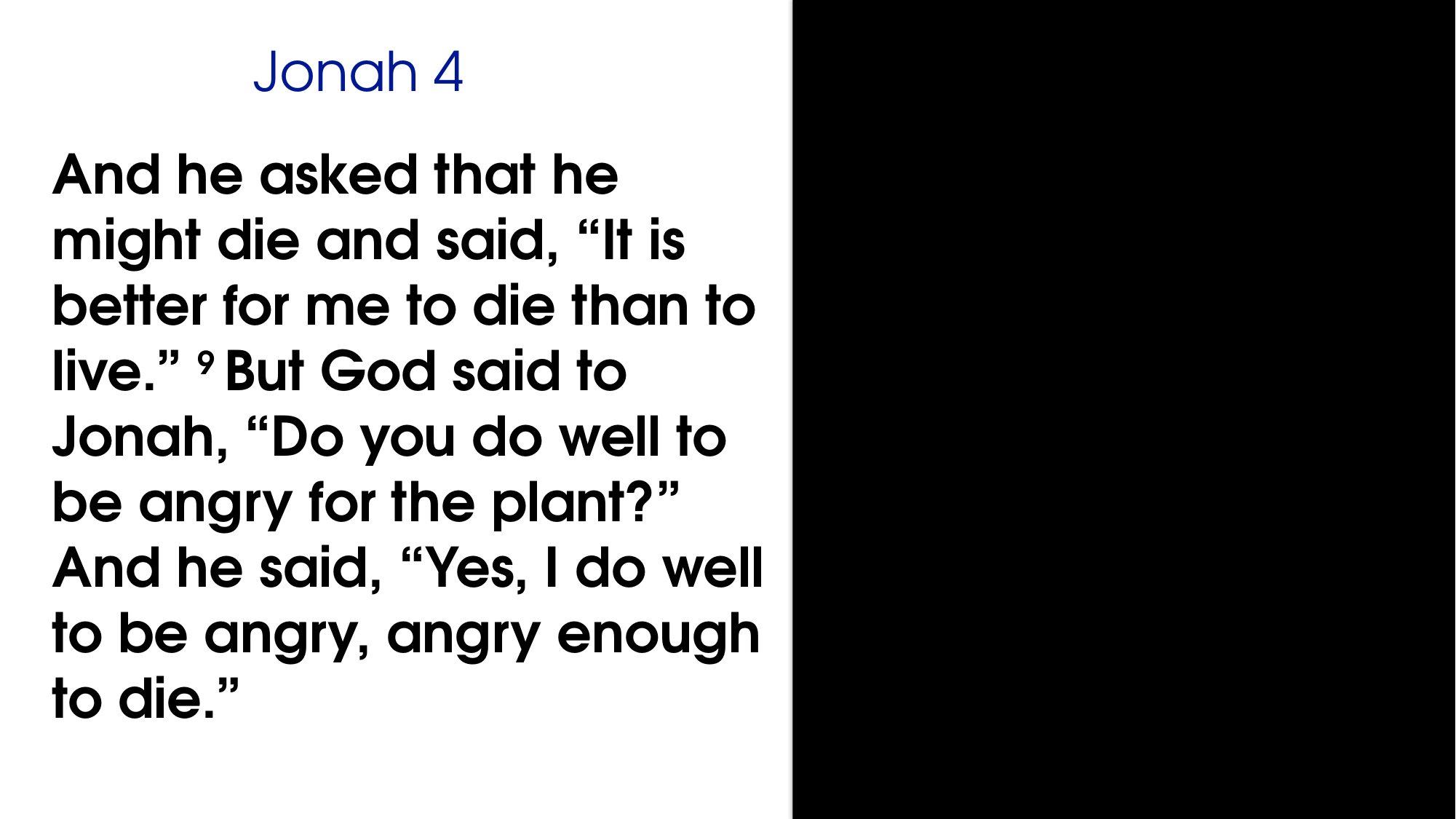

Jonah 4
And he asked that he might die and said, “It is better for me to die than to live.” 9 But God said to Jonah, “Do you do well to be angry for the plant?” And he said, “Yes, I do well to be angry, angry enough to die.”